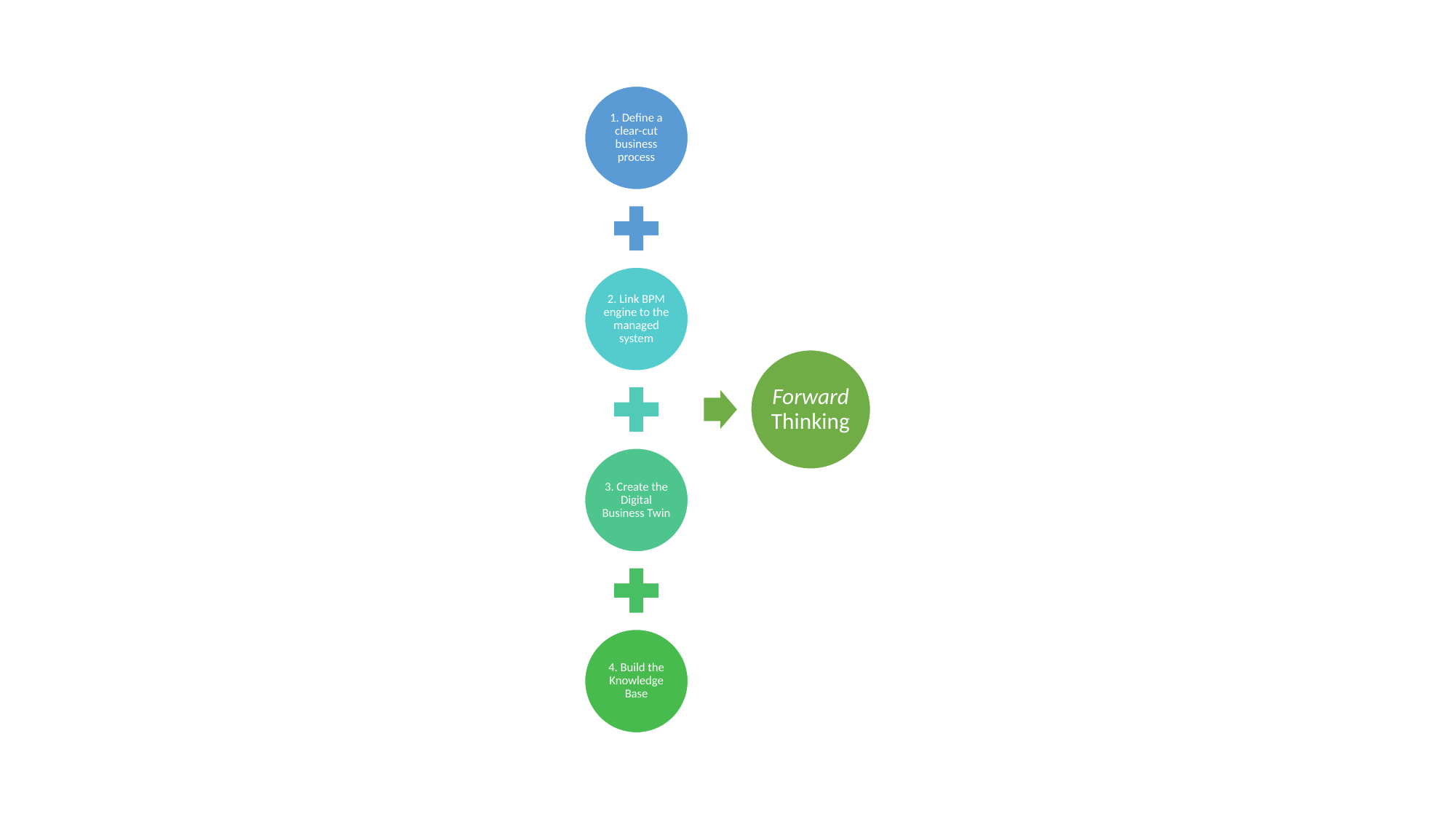

1. Define a clear-cut business process

2. Link BPM engine to the managed system

3. Create the Digital Business Twin

4. Build the Knowledge Base

Forward Thinking